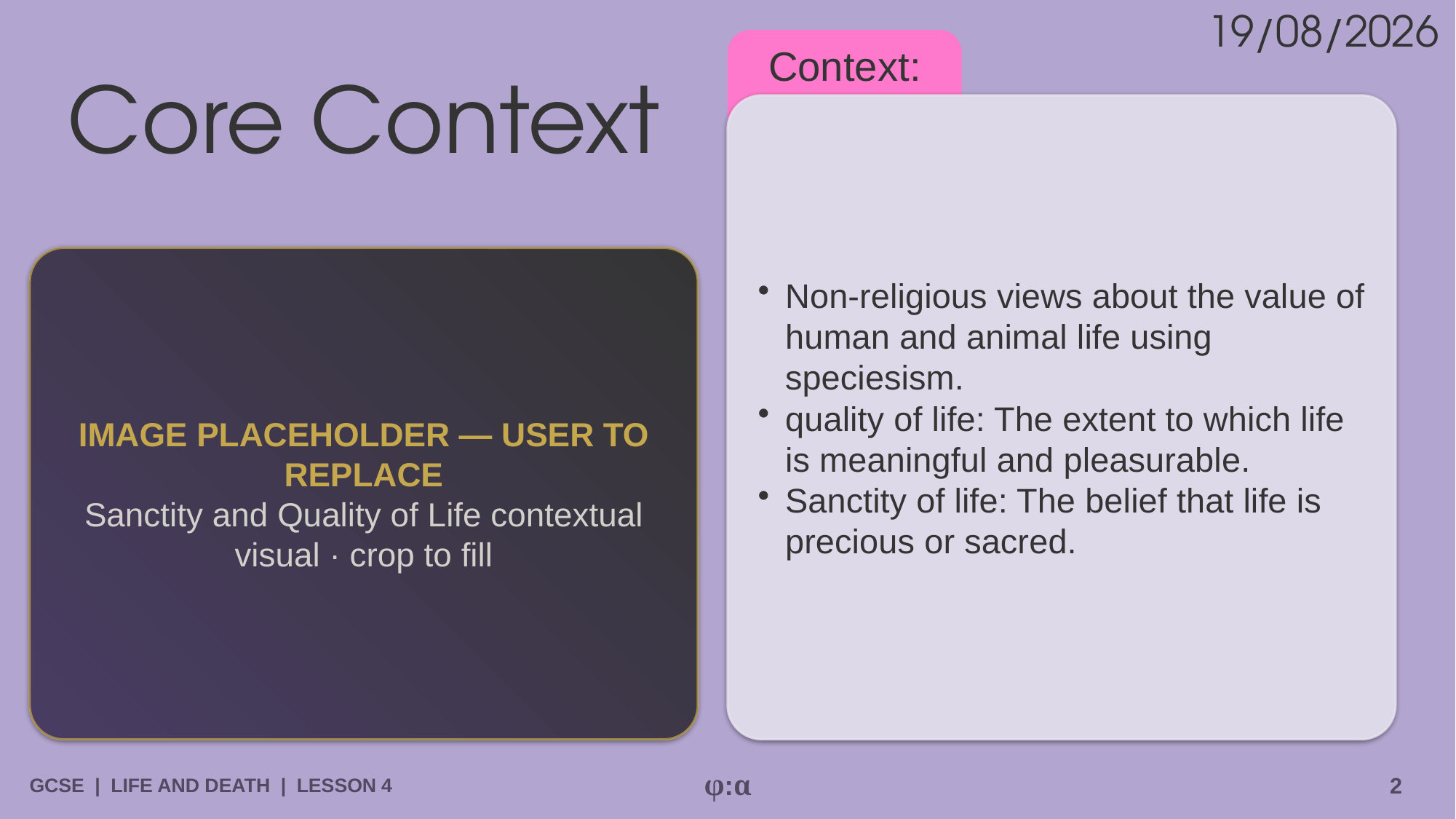

19/08/2026
# Core Context
Context:
​Non-religious views about the value of human and animal life using speciesism.
​quality of life: The extent to which life is meaningful and pleasurable.
​Sanctity of life: The belief that life is precious or sacred.
IMAGE PLACEHOLDER — USER TO REPLACE
Sanctity and Quality of Life contextual visual · crop to fill
GCSE  |  LIFE AND DEATH  |  LESSON 4
φ:α
2